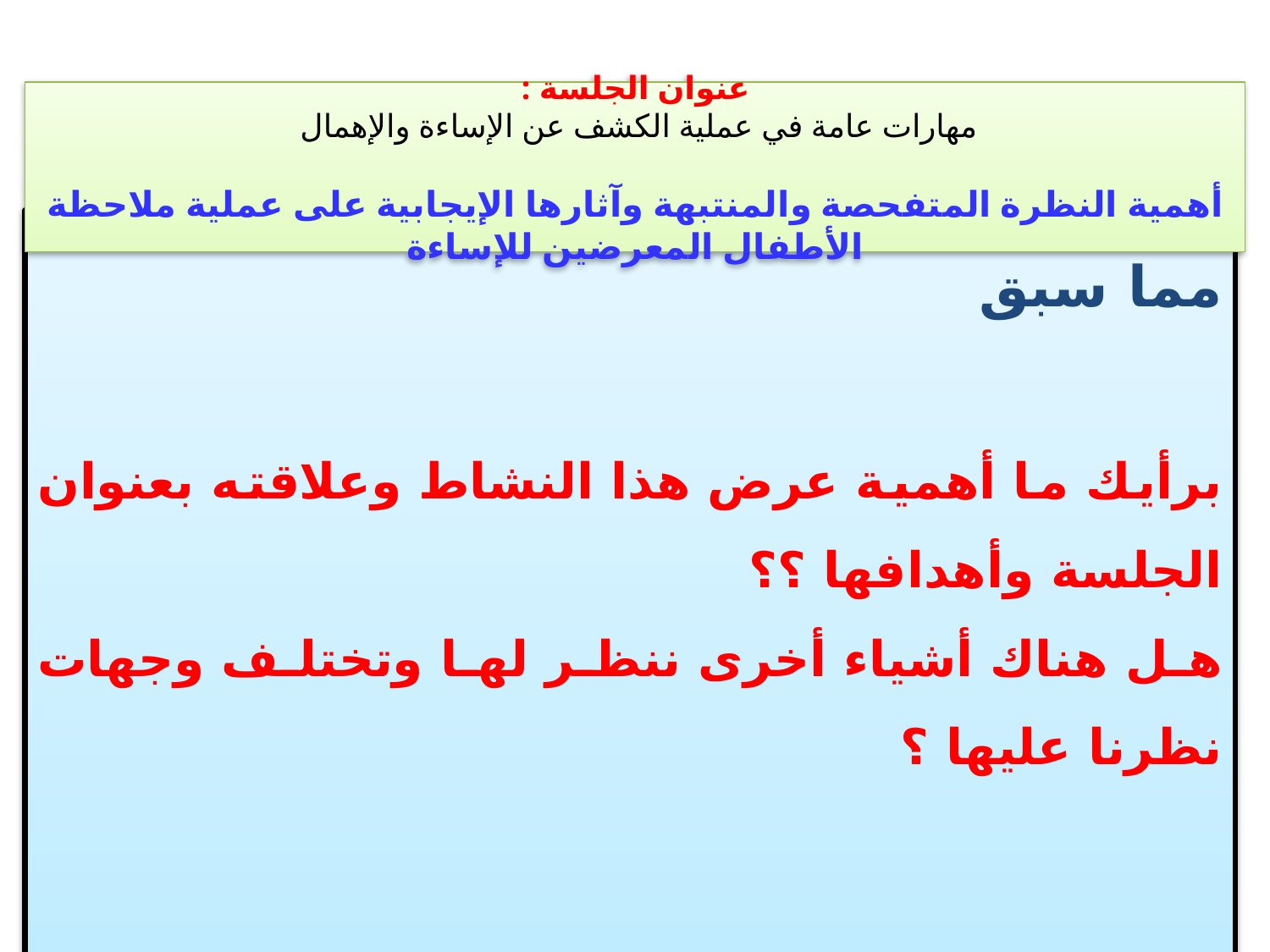

عنوان الجلسة :
مهارات عامة في عملية الكشف عن الإساءة والإهمال

أهمية النظرة المتفحصة والمنتبهة وآثارها الإيجابية على عملية ملاحظة الأطفال المعرضين للإساءة
مما سبق

برأيك ما أهمية عرض هذا النشاط وعلاقته بعنوان الجلسة وأهدافها ؟؟
هل هناك أشياء أخرى ننظر لها وتختلف وجهات نظرنا عليها ؟

103